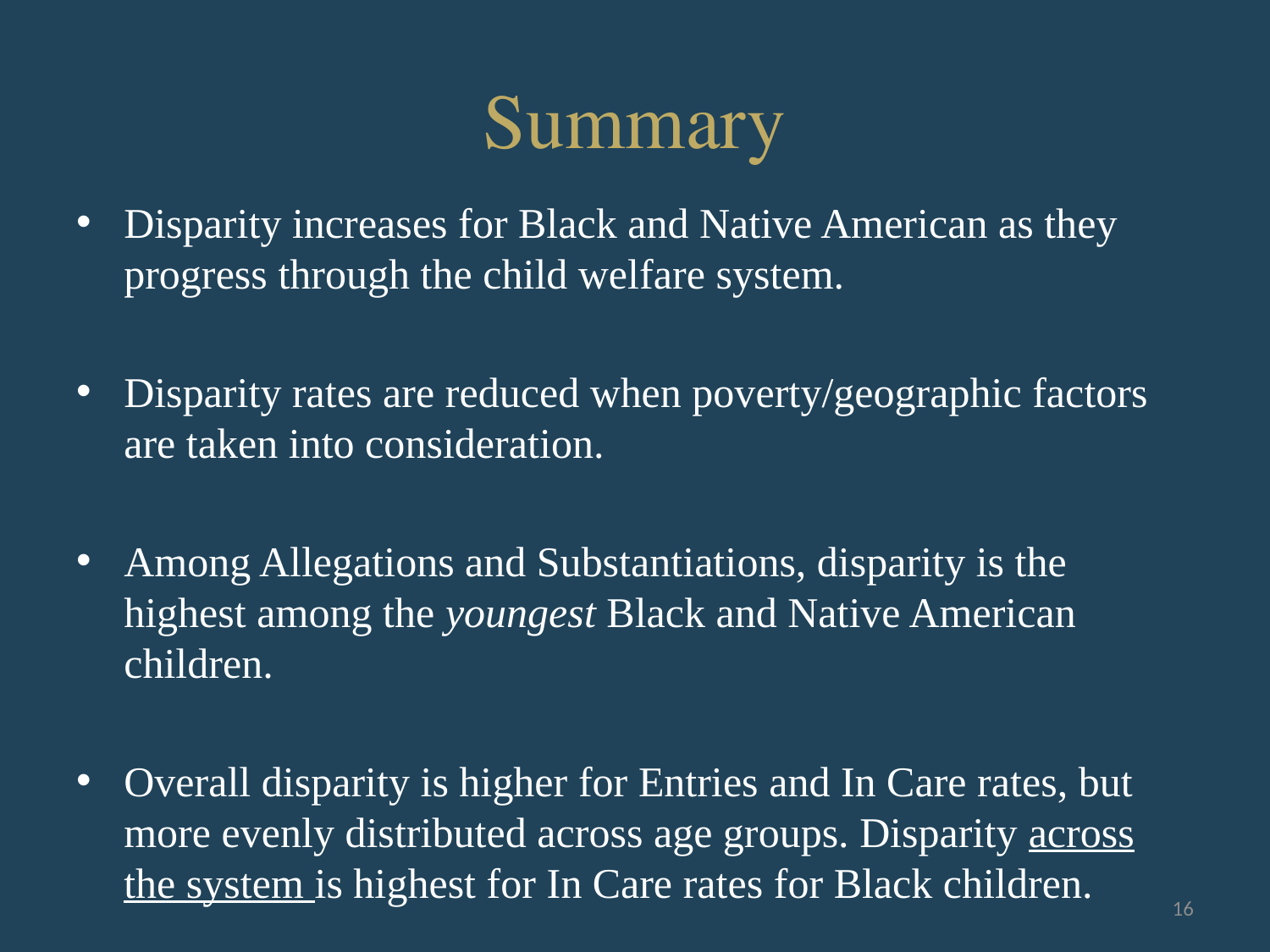

# Summary
Disparity increases for Black and Native American as they progress through the child welfare system.

Disparity rates are reduced when poverty/geographic factors are taken into consideration.

Among Allegations and Substantiations, disparity is the highest among the youngest Black and Native American children.

Overall disparity is higher for Entries and In Care rates, but more evenly distributed across age groups. Disparity across the system is highest for In Care rates for Black children.
16